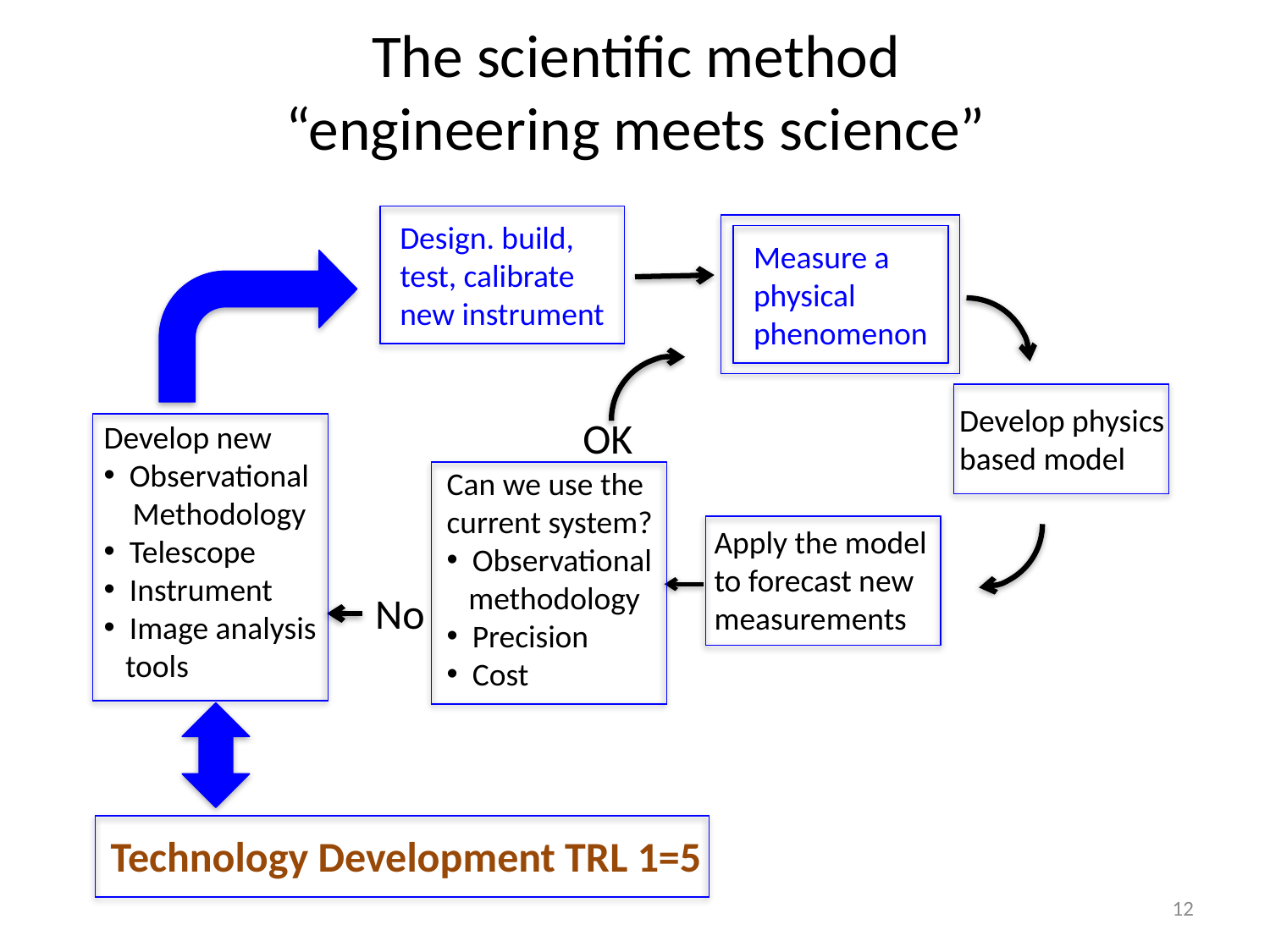

# The scientific method “engineering meets science”

Design. build,
test, calibrate
new instrument

Measure a
physical
phenomenon

Develop physics
based model
OK
Develop new
  Observational
    Methodology
  Telescope
  Instrument
  Image analysis
   tools

Can we use the
current system?
  Observational
   methodology
  Precision
  Cost

Apply the model
to forecast new
measurements

No

Technology Development TRL 1=5
12